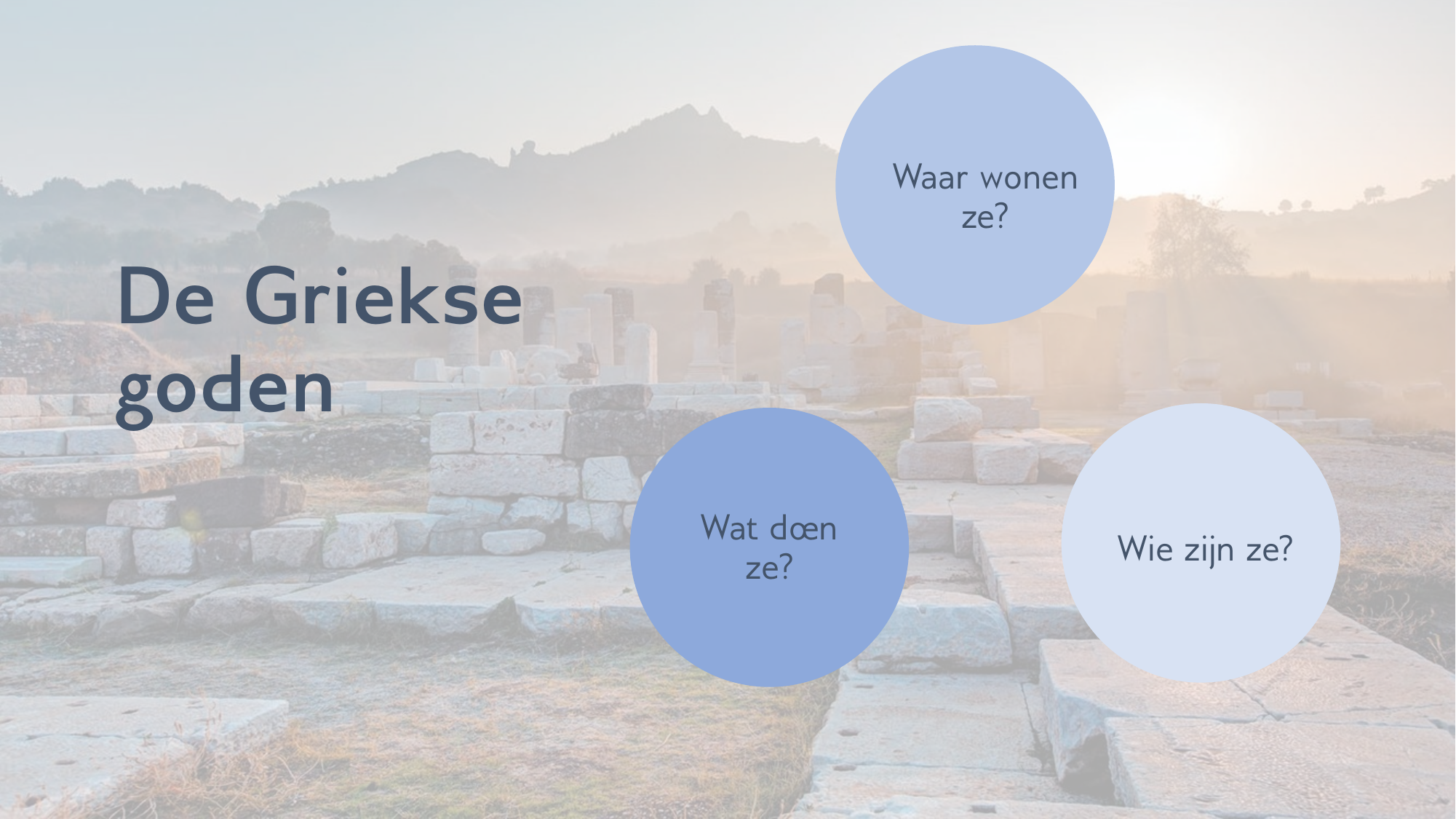

In welke goden geloofden de oude Grieken?

Wat doen ze?
Wie zijn ze?

Waar wonen ze?
# De Griekse goden